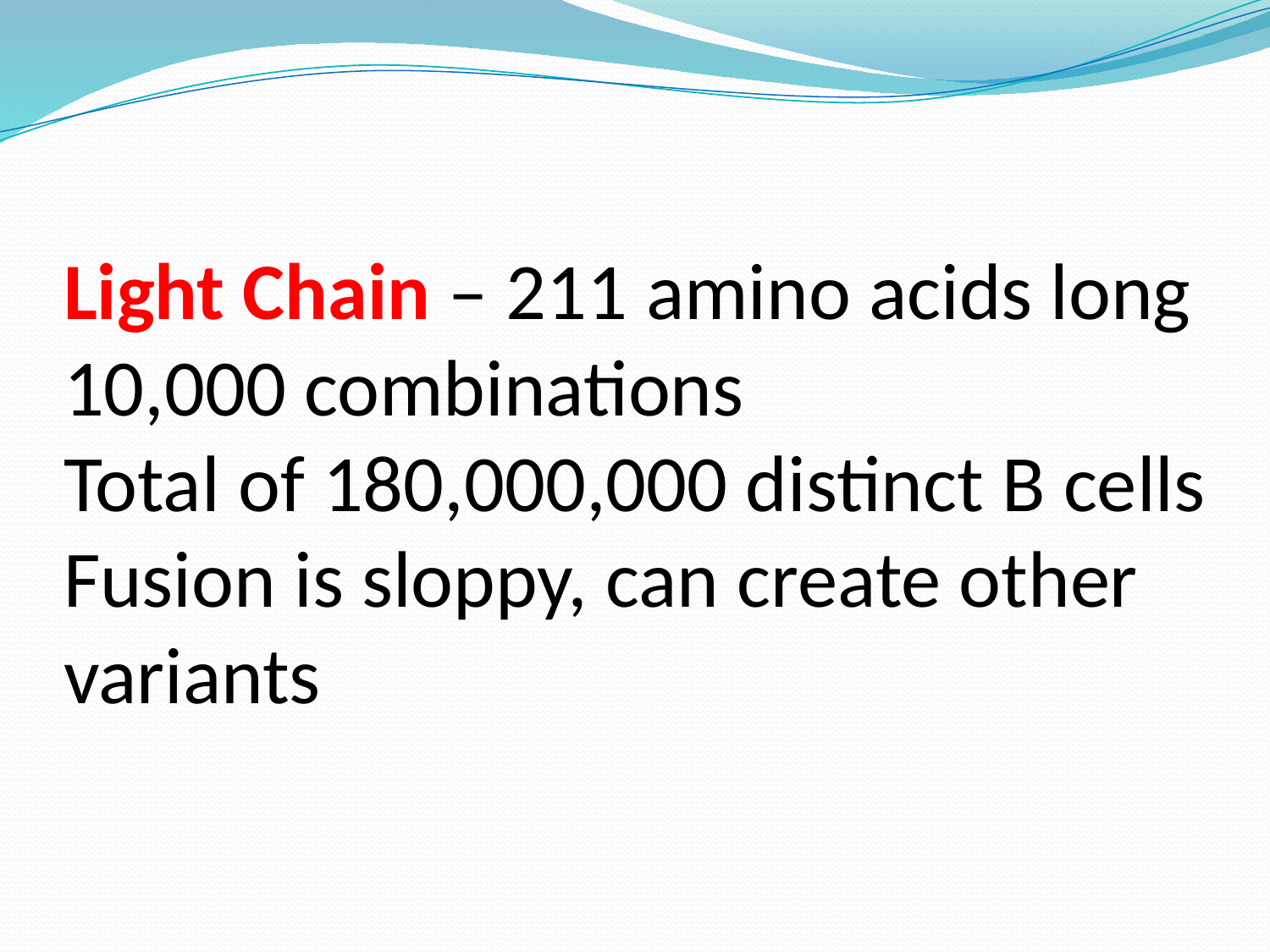

# Light Chain – 211 amino acids long 10,000 combinations Total of 180,000,000 distinct B cells Fusion is sloppy, can create other variants